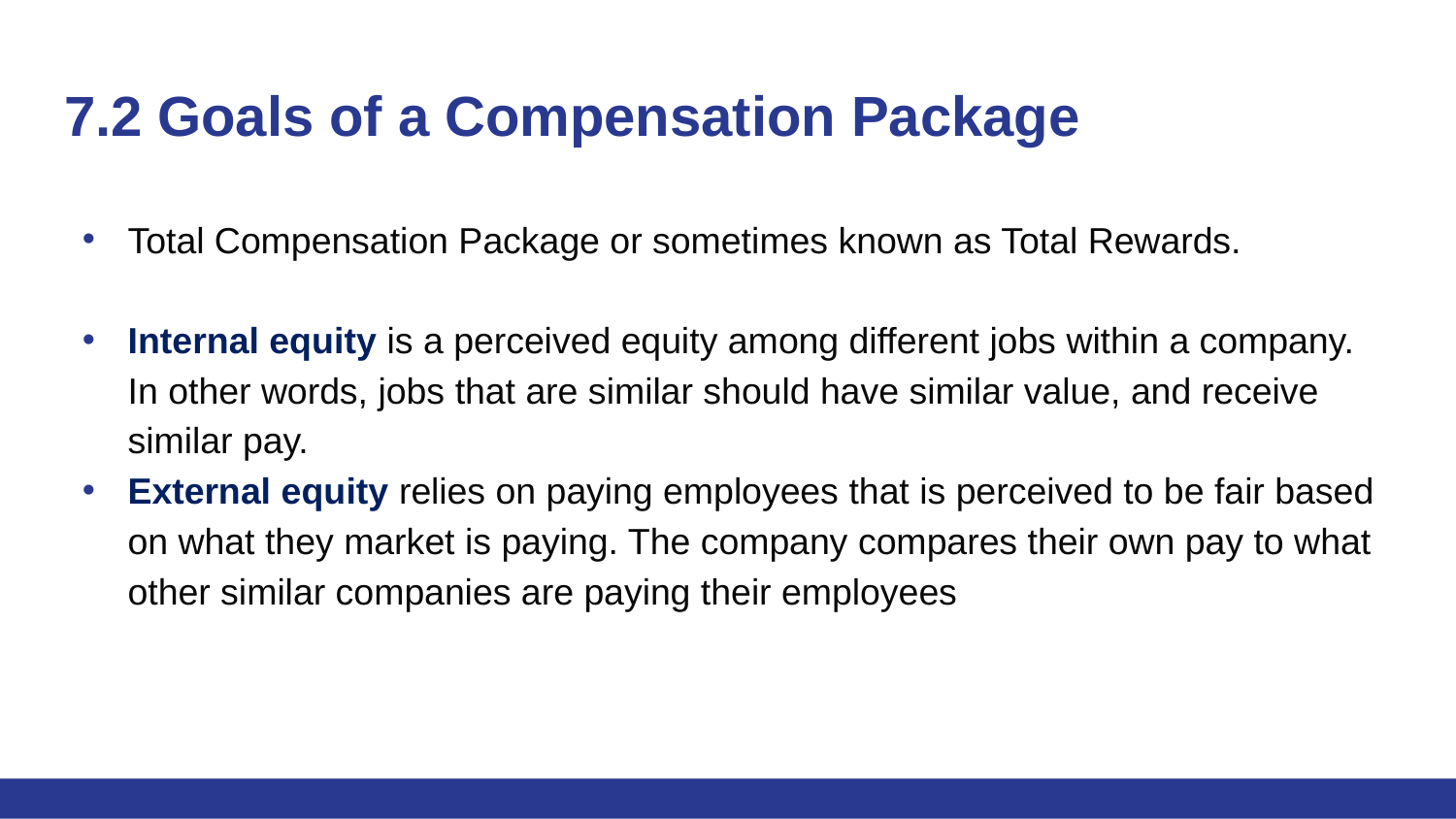

# 7.2 Goals of a Compensation Package
Total Compensation Package or sometimes known as Total Rewards.

Internal equity is a perceived equity among different jobs within a company.  In other words, jobs that are similar should have similar value, and receive similar pay.
External equity relies on paying employees that is perceived to be fair based on what they market is paying. The company compares their own pay to what other similar companies are paying their employees